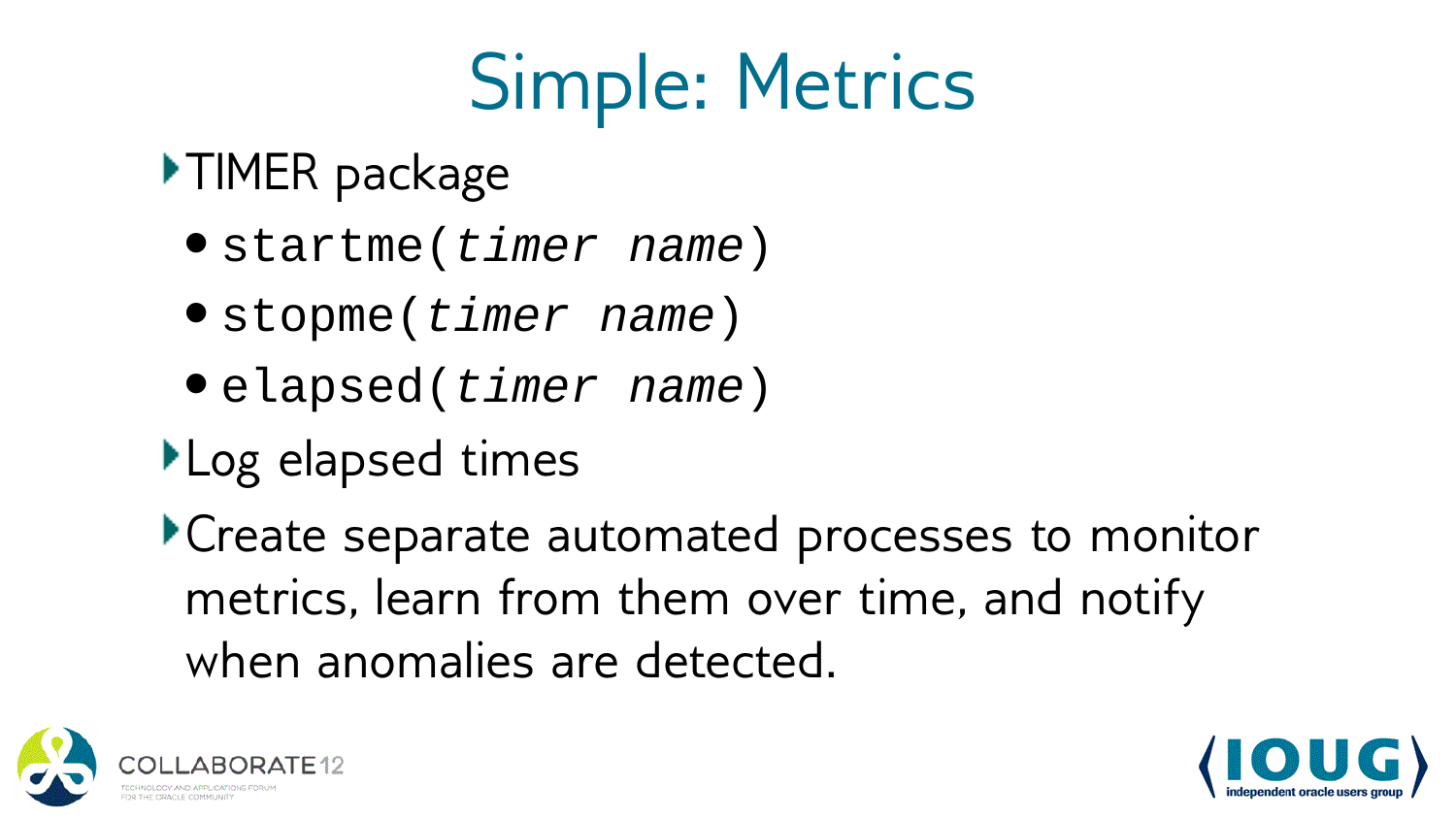

# Simple: Metrics
TIMER package
startme(timer name)
stopme(timer name)
elapsed(timer name)
Log elapsed times
Create separate automated processes to monitor metrics, learn from them over time, and notify when anomalies are detected.